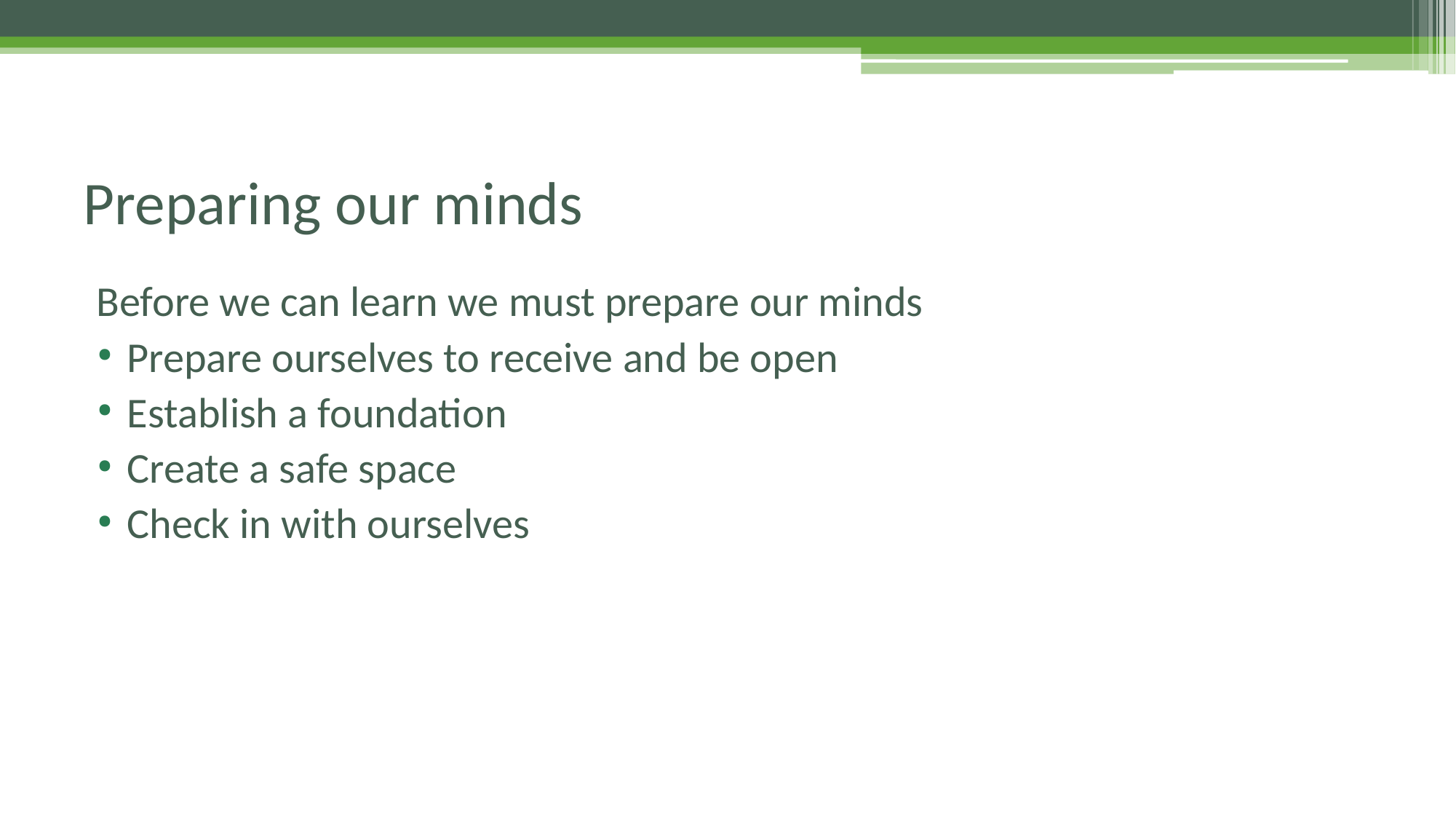

# Preparing our minds
Before we can learn we must prepare our minds
Prepare ourselves to receive and be open
Establish a foundation
Create a safe space
Check in with ourselves